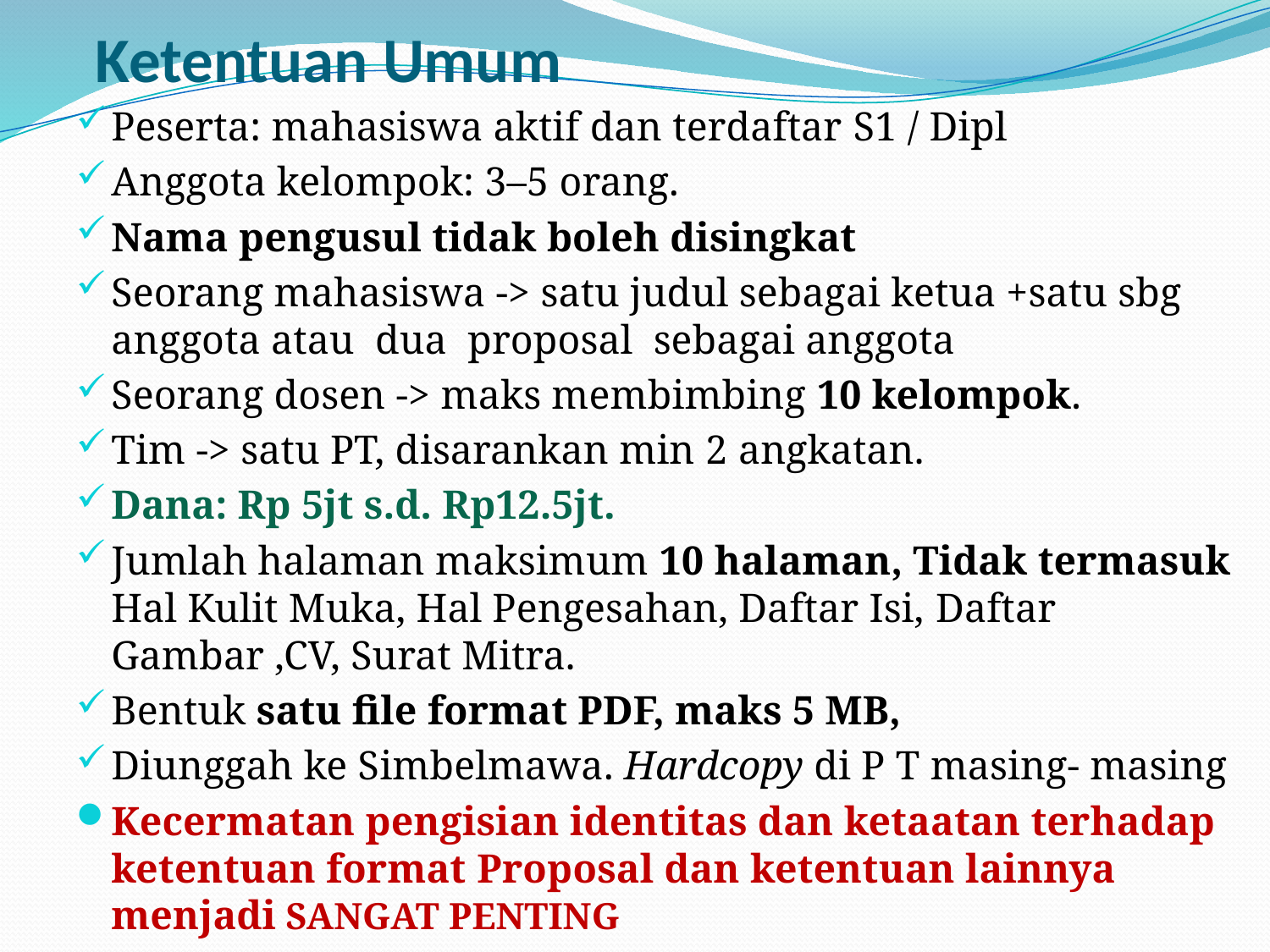

# Ketentuan Umum
Peserta: mahasiswa aktif dan terdaftar S1 / Dipl
Anggota kelompok: 3–5 orang.
Nama pengusul tidak boleh disingkat
Seorang mahasiswa -> satu judul sebagai ketua +satu sbg  		  anggota atau  dua  proposal  sebagai anggota
Seorang dosen -> maks membimbing 10 kelompok.
Tim -> satu PT, disarankan min 2 angkatan.
Dana: Rp 5jt s.d. Rp12.5jt.
Jumlah halaman maksimum 10 halaman, Tidak termasuk Hal Kulit Muka, Hal Pengesahan, Daftar Isi, Daftar Gambar ,CV, Surat Mitra.
Bentuk satu file format PDF, maks 5 MB,
Diunggah ke Simbelmawa. Hardcopy di P T masing- masing
Kecermatan pengisian identitas dan ketaatan terhadap ketentuan format Proposal dan ketentuan lainnya menjadi SANGAT PENTING